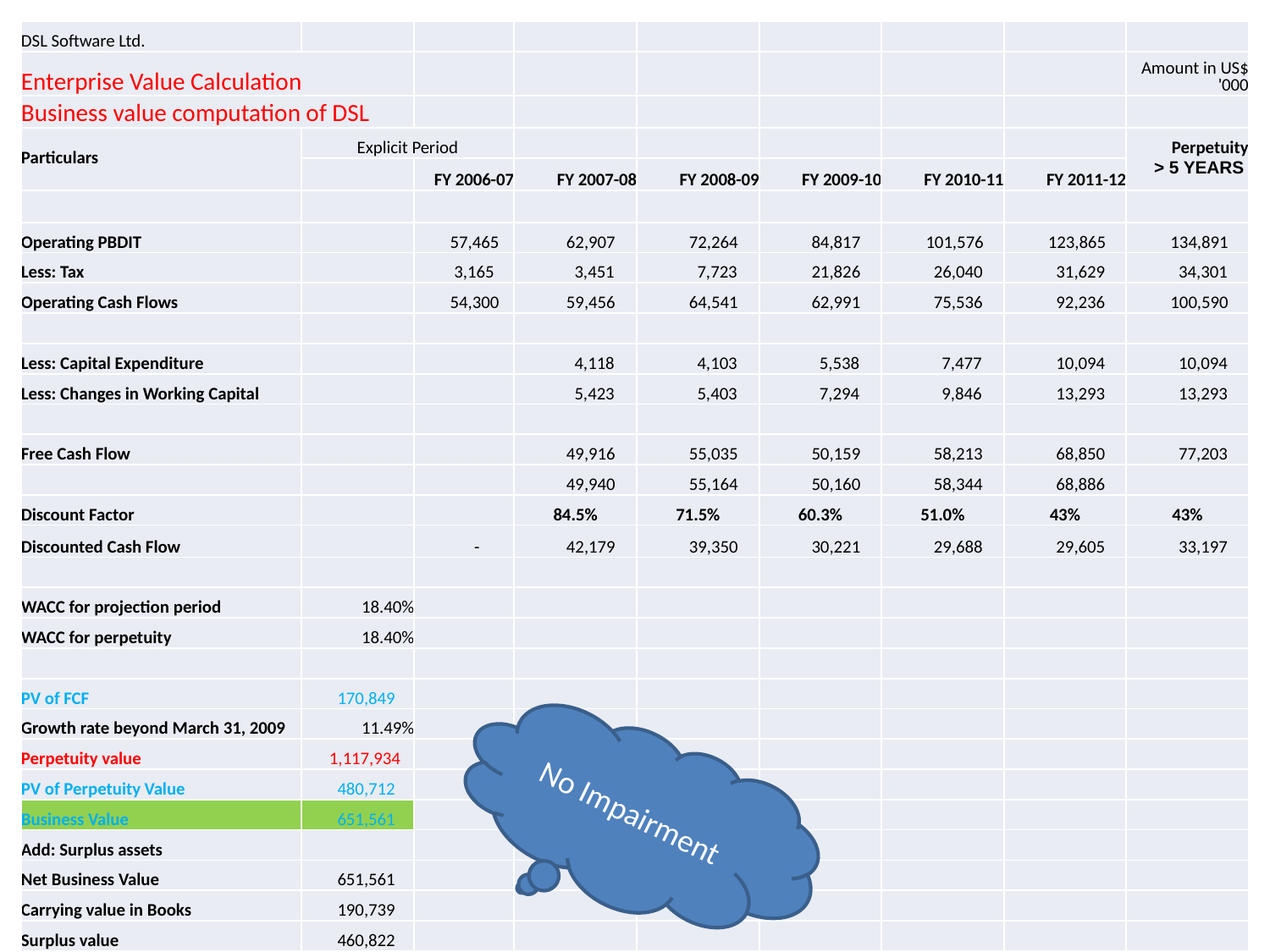

| DSL Software Ltd. |  |  |  |  |  |  |  |  |
| --- | --- | --- | --- | --- | --- | --- | --- | --- |
| Enterprise Value Calculation |  |  |  |  |  |  |  | Amount in US$ '000 |
| Business value computation of DSL |  |  |  |  |  |  |  |  |
| Particulars | Explicit Period |  |  |  |  |  |  | Perpetuity > 5 YEARS |
|  |  | FY 2006-07 | FY 2007-08 | FY 2008-09 | FY 2009-10 | FY 2010-11 | FY 2011-12 |  |
|  |  |  |  |  |  |  |  |  |
| Operating PBDIT |  | 57,465 | 62,907 | 72,264 | 84,817 | 101,576 | 123,865 | 134,891 |
| Less: Tax |  | 3,165 | 3,451 | 7,723 | 21,826 | 26,040 | 31,629 | 34,301 |
| Operating Cash Flows |  | 54,300 | 59,456 | 64,541 | 62,991 | 75,536 | 92,236 | 100,590 |
|  |  |  |  |  |  |  |  |  |
| Less: Capital Expenditure |  |  | 4,118 | 4,103 | 5,538 | 7,477 | 10,094 | 10,094 |
| Less: Changes in Working Capital |  |  | 5,423 | 5,403 | 7,294 | 9,846 | 13,293 | 13,293 |
|  |  |  |  |  |  |  |  |  |
| Free Cash Flow |  |  | 49,916 | 55,035 | 50,159 | 58,213 | 68,850 | 77,203 |
|  |  |  | 49,940 | 55,164 | 50,160 | 58,344 | 68,886 |  |
| Discount Factor |  |  | 84.5% | 71.5% | 60.3% | 51.0% | 43% | 43% |
| Discounted Cash Flow |  | - | 42,179 | 39,350 | 30,221 | 29,688 | 29,605 | 33,197 |
|  |  |  |  |  |  |  |  |  |
| WACC for projection period | 18.40% |  |  |  |  |  |  |  |
| WACC for perpetuity | 18.40% |  |  |  |  |  |  |  |
|  |  |  |  |  |  |  |  |  |
| PV of FCF | 170,849 |  |  |  |  |  |  |  |
| Growth rate beyond March 31, 2009 | 11.49% |  |  |  |  |  |  |  |
| Perpetuity value | 1,117,934 |  |  |  |  |  |  |  |
| PV of Perpetuity Value | 480,712 |  |  |  |  |  |  |  |
| Business Value | 651,561 |  |  |  |  |  |  |  |
| Add: Surplus assets |  |  |  |  |  |  |  |  |
| Net Business Value | 651,561 |  |  |  |  |  |  |  |
| Carrying value in Books | 190,739 |  |  |  |  |  |  |  |
| Surplus value | 460,822 |  |  |  |  |  |  |  |
No Impairment